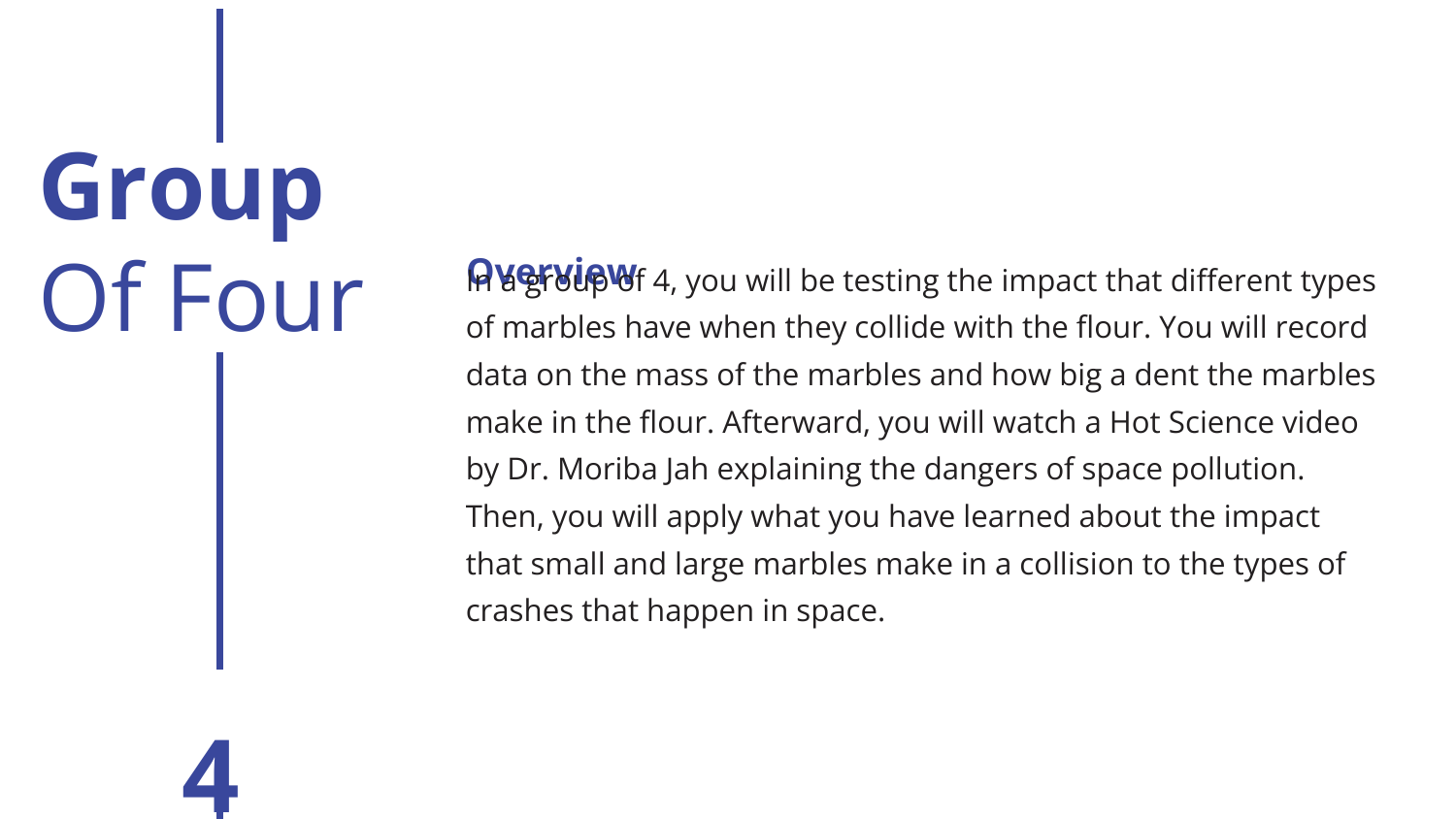

Group
Of Four
Overview
In a group of 4, you will be testing the impact that different types of marbles have when they collide with the flour. You will record data on the mass of the marbles and how big a dent the marbles make in the flour. Afterward, you will watch a Hot Science video by Dr. Moriba Jah explaining the dangers of space pollution. Then, you will apply what you have learned about the impact that small and large marbles make in a collision to the types of crashes that happen in space.

4